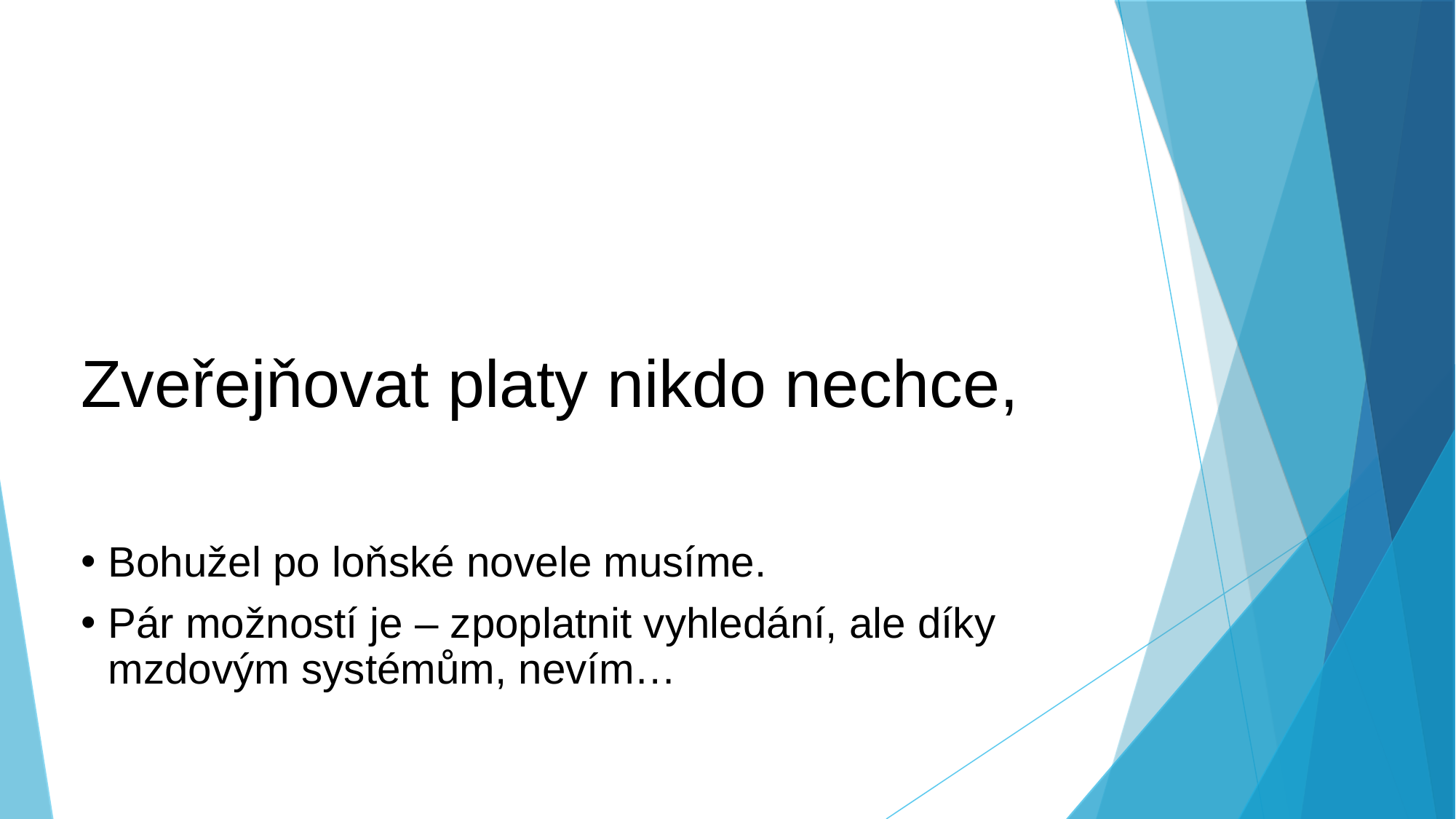

# Zveřejňovat platy nikdo nechce,
Bohužel po loňské novele musíme.
Pár možností je – zpoplatnit vyhledání, ale díky mzdovým systémům, nevím…